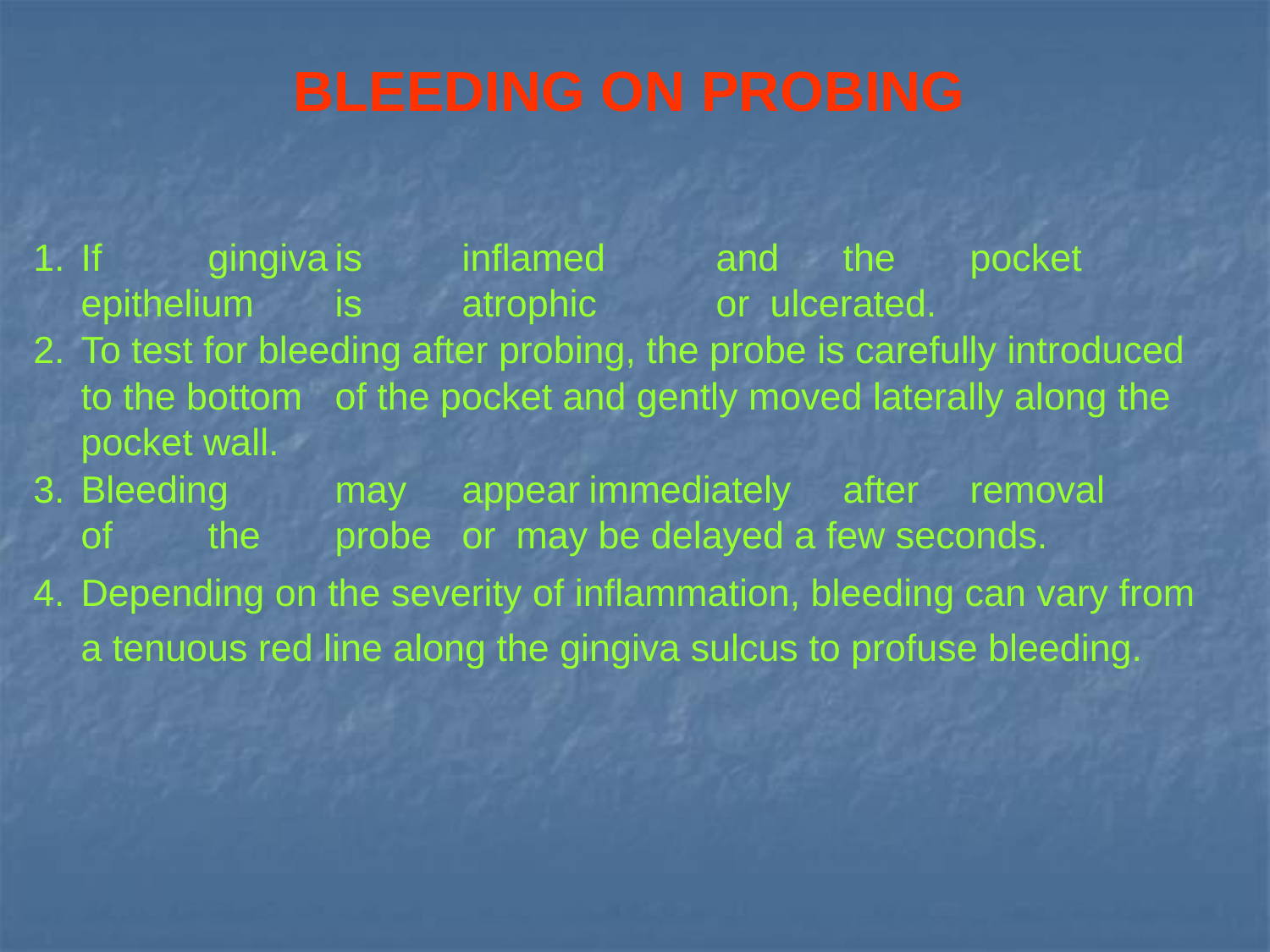

# BLEEDING ON PROBING
If	gingiva	is	inflamed	and	the	pocket	epithelium	is	atrophic	or  ulcerated.
To test for bleeding after probing, the probe is carefully introduced
to the bottom	of the pocket and gently moved laterally along the
pocket wall.
Bleeding	may	appear	immediately	after	removal	of	the	probe	or  may be delayed a few seconds.
Depending on the severity of inflammation, bleeding can vary from  a tenuous red line along the gingiva sulcus to profuse bleeding.